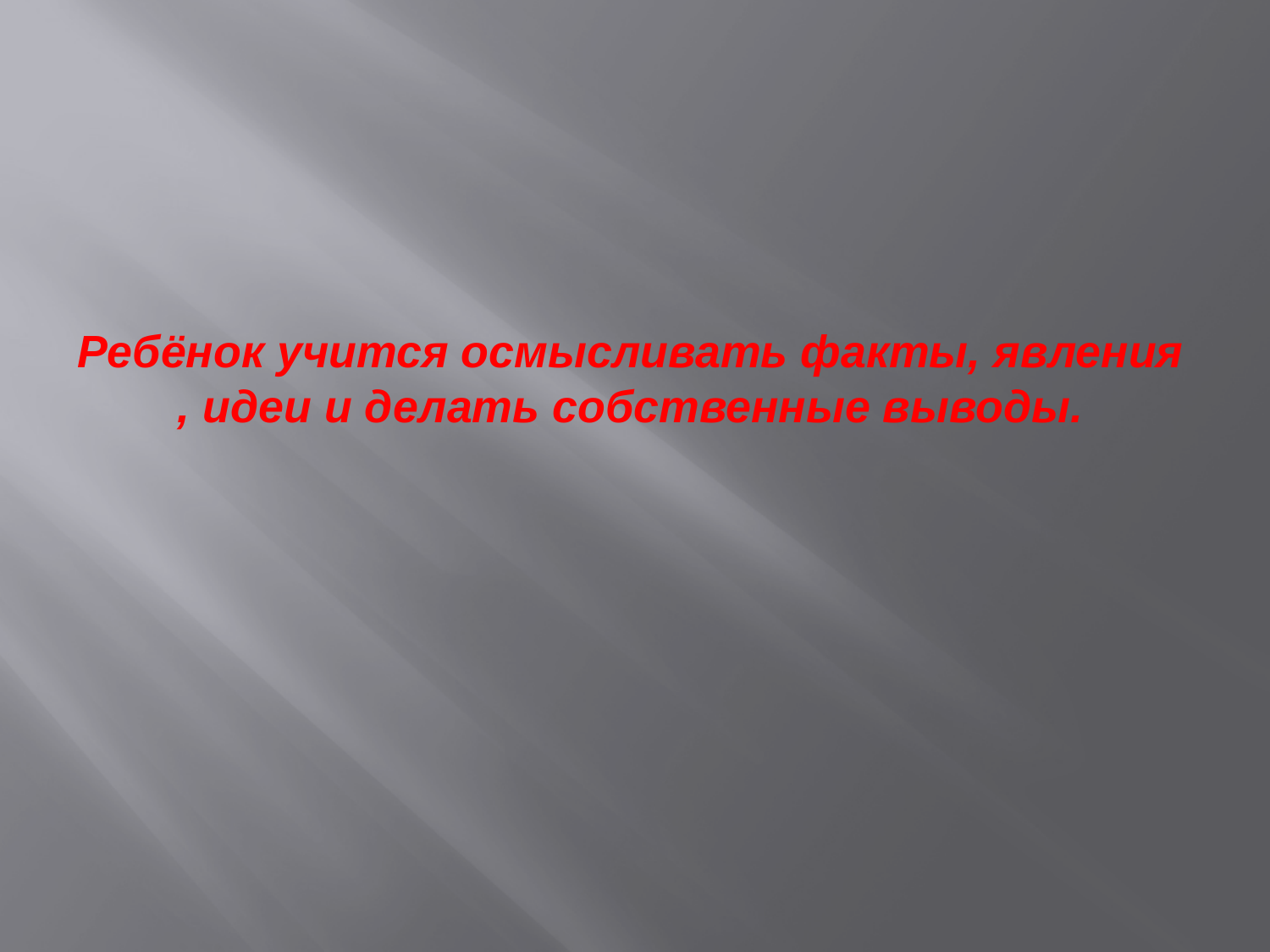

# Ребёнок учится осмысливать факты, явления , идеи и делать собственные выводы.